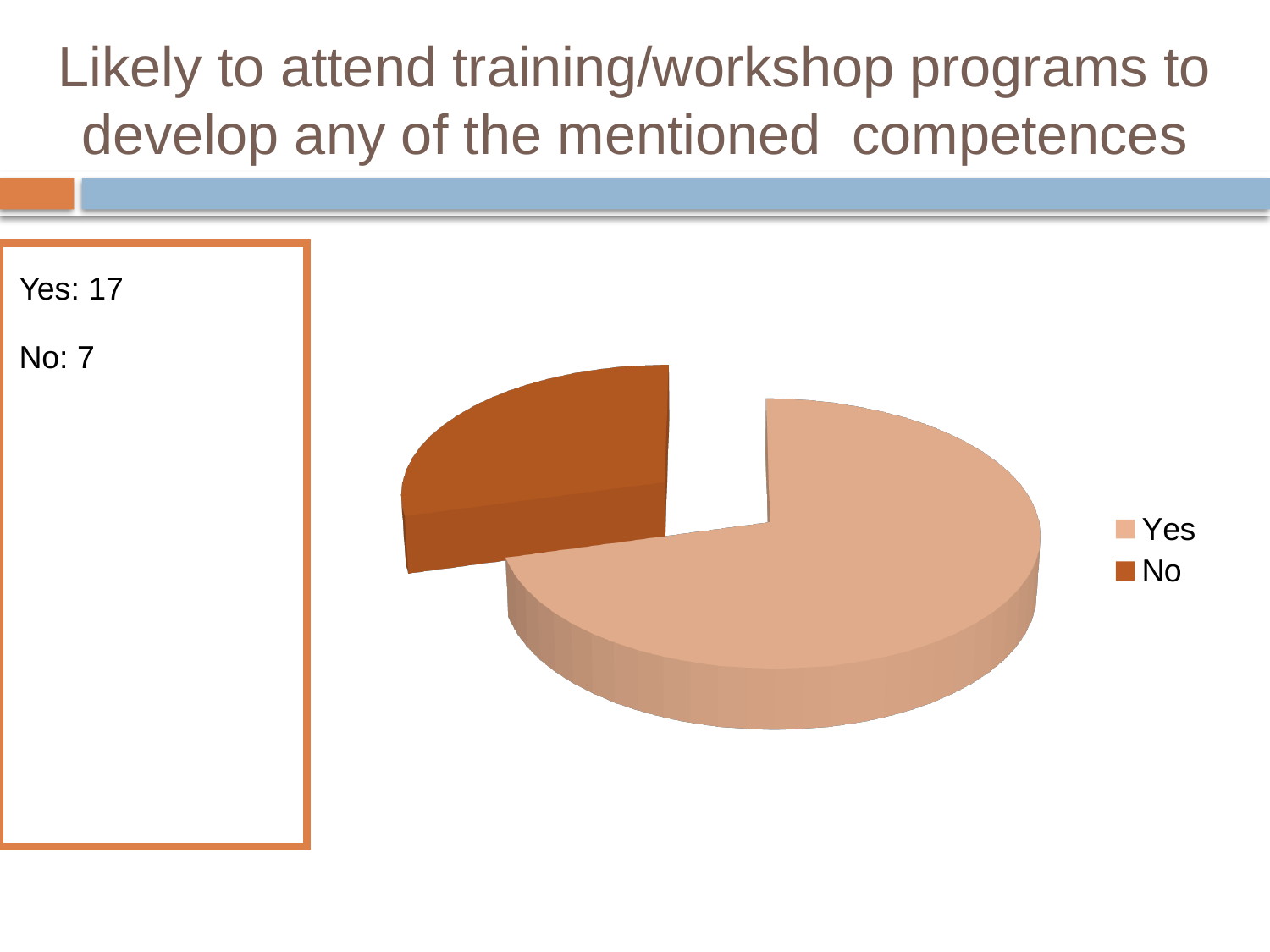

# Likely to attend training/workshop programs to develop any of the mentioned  competences
Yes: 17
No: 7

[unsupported chart]